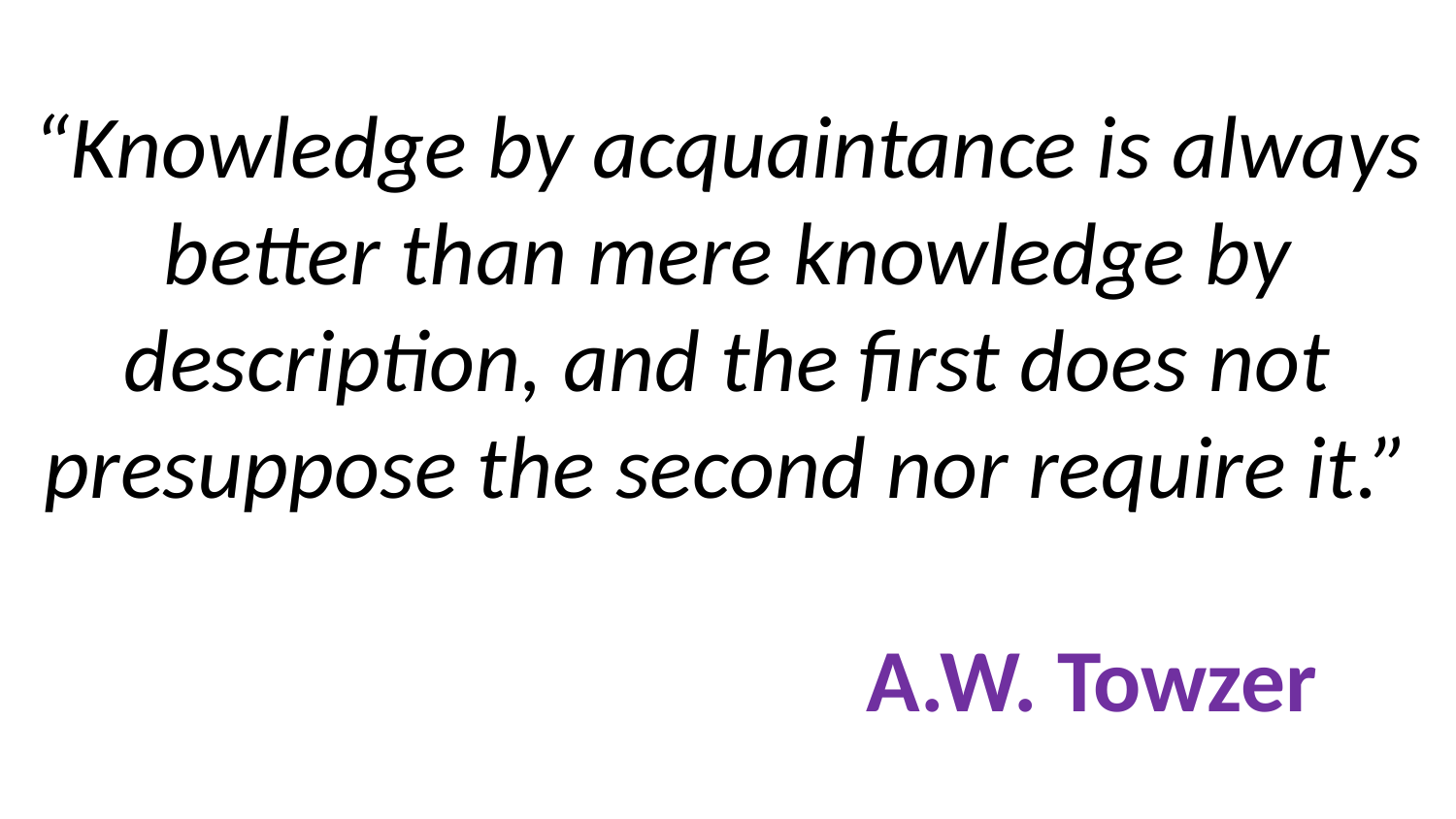

# “Knowledge by acquaintance is always better than mere knowledge by description, and the first does not presuppose the second nor require it.” A.W. Towzer